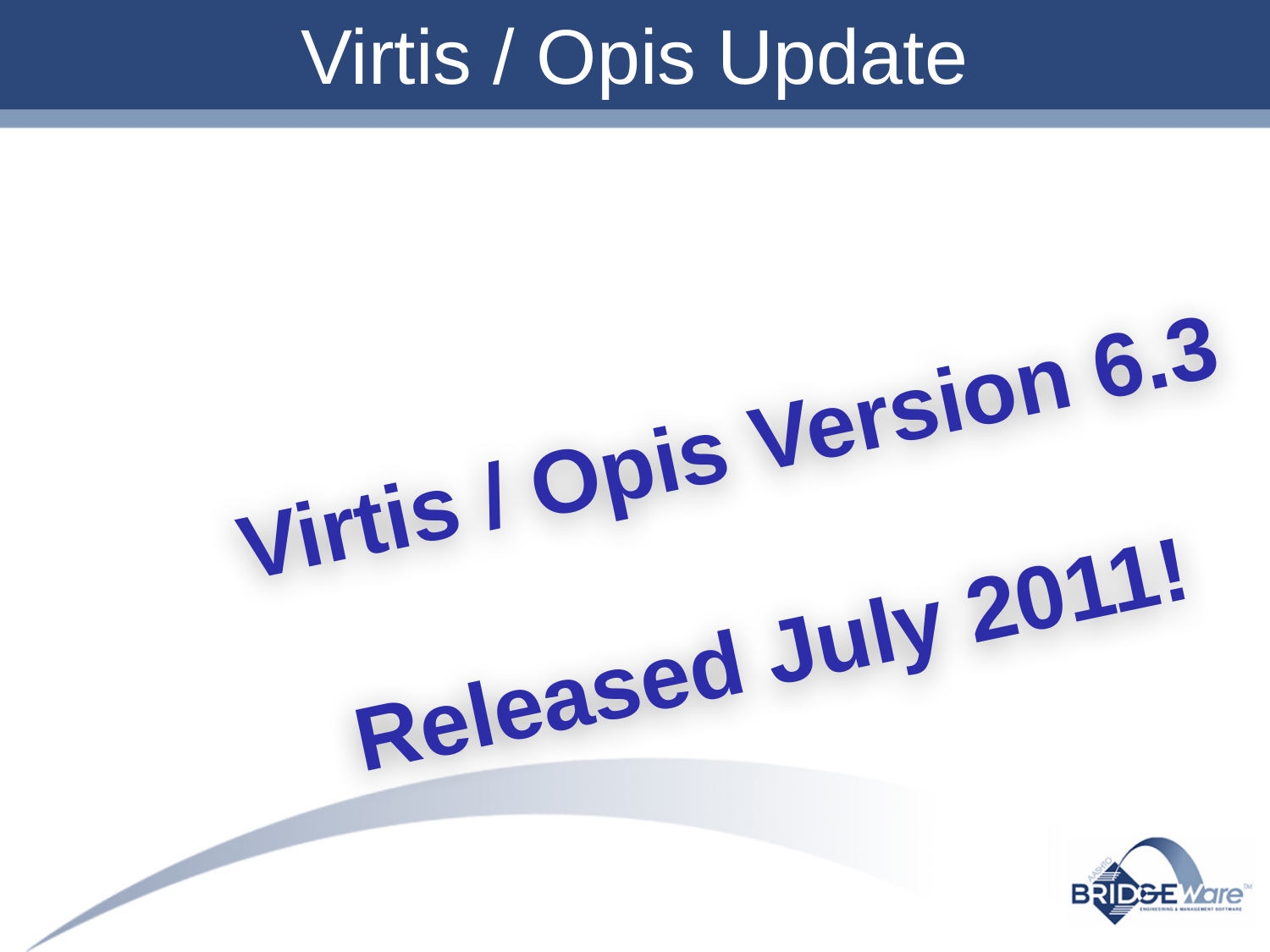

# Virtis / Opis Update
Virtis / Opis Version 6.3
Released July 2011!